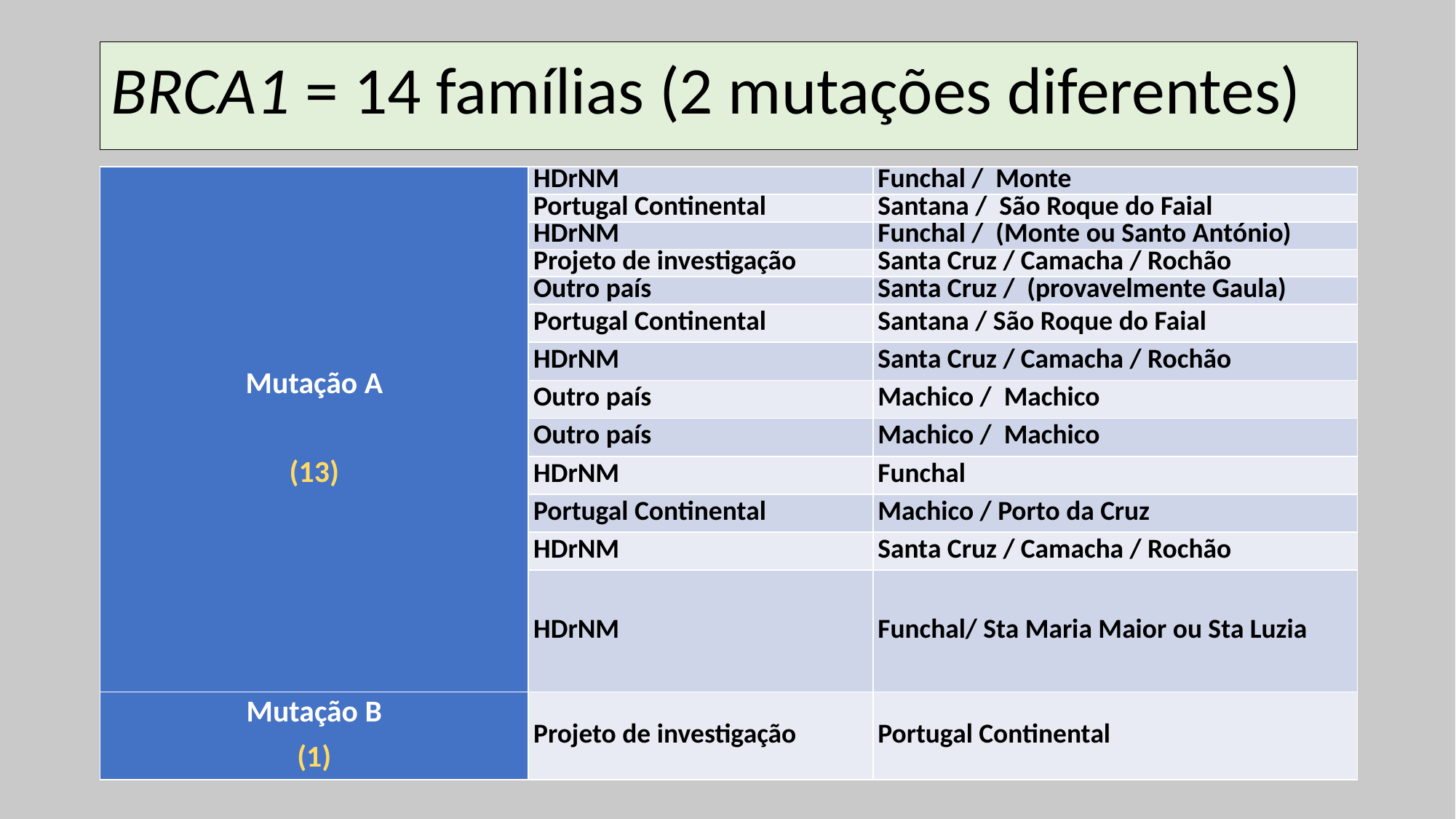

BRCA1 = 14 famílias (2 mutações diferentes)
| Mutação A (13) | HDrNM | Funchal / Monte |
| --- | --- | --- |
|  | Portugal Continental | Santana / São Roque do Faial |
|  | HDrNM | Funchal / (Monte ou Santo António) |
|  | Projeto de investigação | Santa Cruz / Camacha / Rochão |
|  | Outro país | Santa Cruz / (provavelmente Gaula) |
|  | Portugal Continental | Santana / São Roque do Faial |
|  | HDrNM | Santa Cruz / Camacha / Rochão |
|  | Outro país | Machico / Machico |
|  | Outro país | Machico / Machico |
|  | HDrNM | Funchal |
|  | Portugal Continental | Machico / Porto da Cruz |
|  | HDrNM | Santa Cruz / Camacha / Rochão |
|  | HDrNM | Funchal/ Sta Maria Maior ou Sta Luzia |
| Mutação B (1) | Projeto de investigação | Portugal Continental |